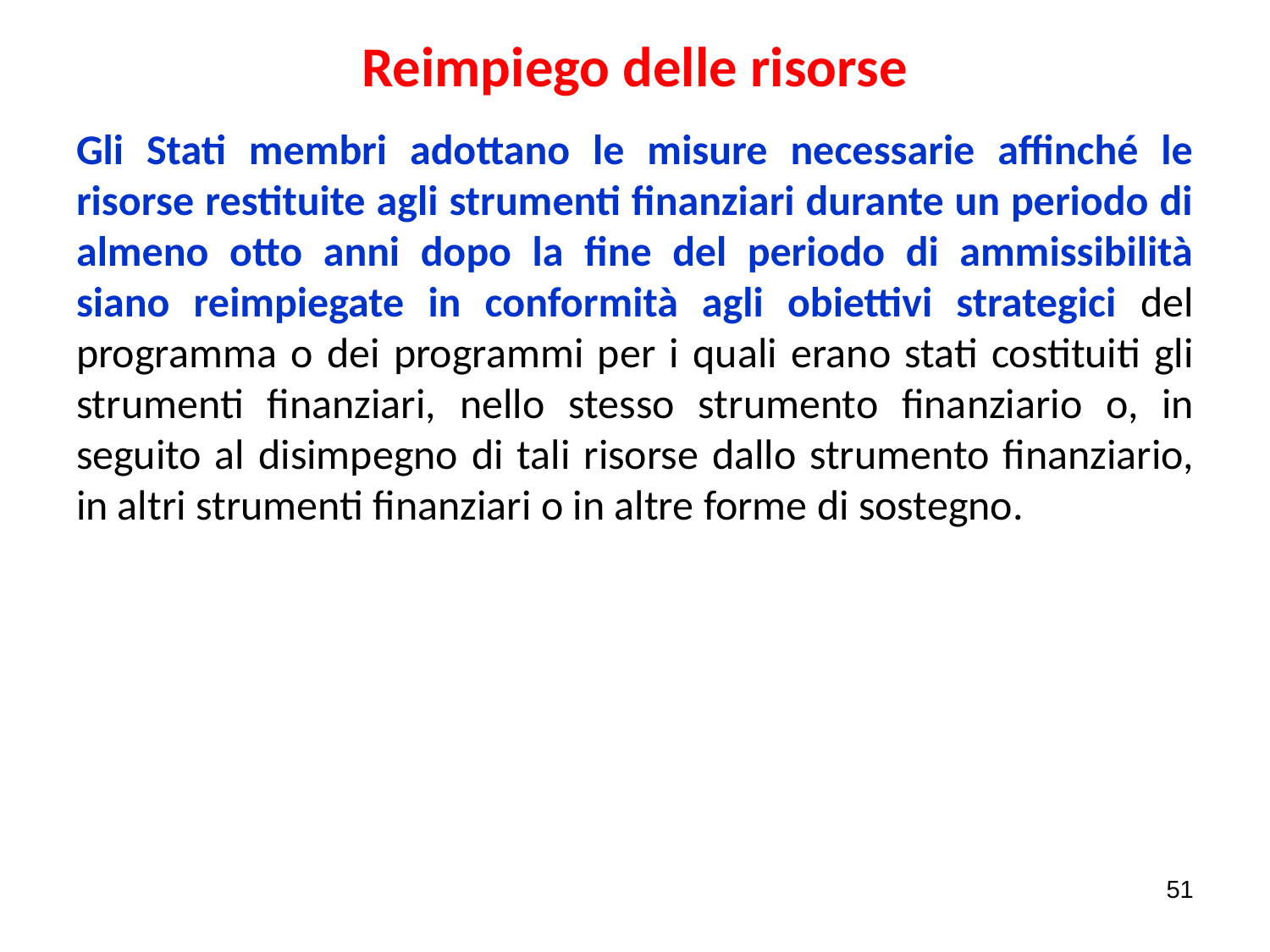

# Reimpiego delle risorse
Gli Stati membri adottano le misure necessarie affinché le risorse restituite agli strumenti finanziari durante un periodo di almeno otto anni dopo la fine del periodo di ammissibilità siano reimpiegate in conformità agli obiettivi strategici del programma o dei programmi per i quali erano stati costituiti gli strumenti finanziari, nello stesso strumento finanziario o, in seguito al disimpegno di tali risorse dallo strumento finanziario, in altri strumenti finanziari o in altre forme di sostegno.
51